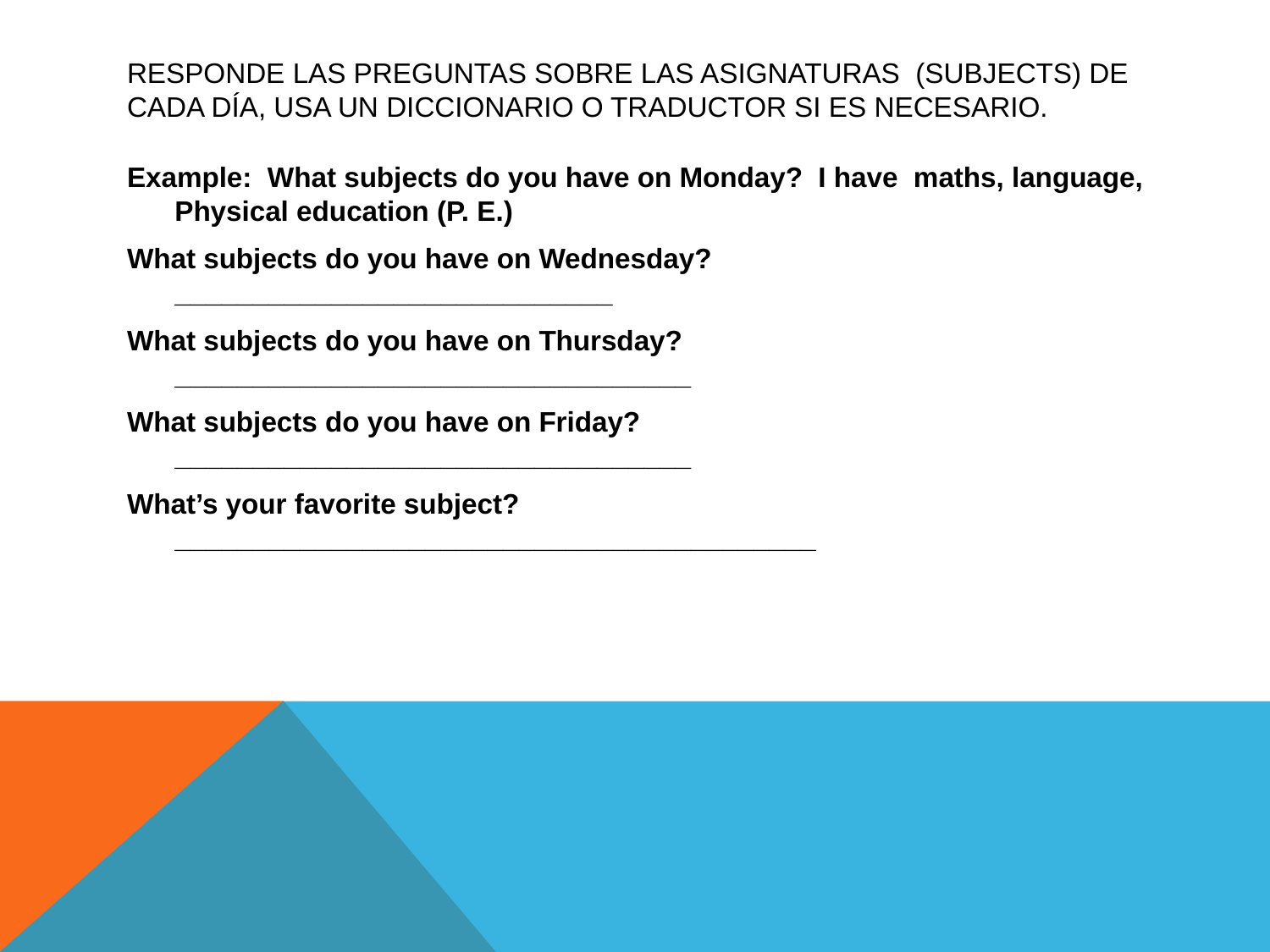

# Responde las preguntas sobre las asignaturas  (subjects) de cada día, usa un diccionario o traductor si es necesario.
Example:  What subjects do you have on Monday?  I have  maths, language, Physical education (P. E.)
What subjects do you have on Wednesday? ____________________________
What subjects do you have on Thursday?_________________________________
What subjects do you have on Friday?_________________________________
What’s your favorite subject?_________________________________________